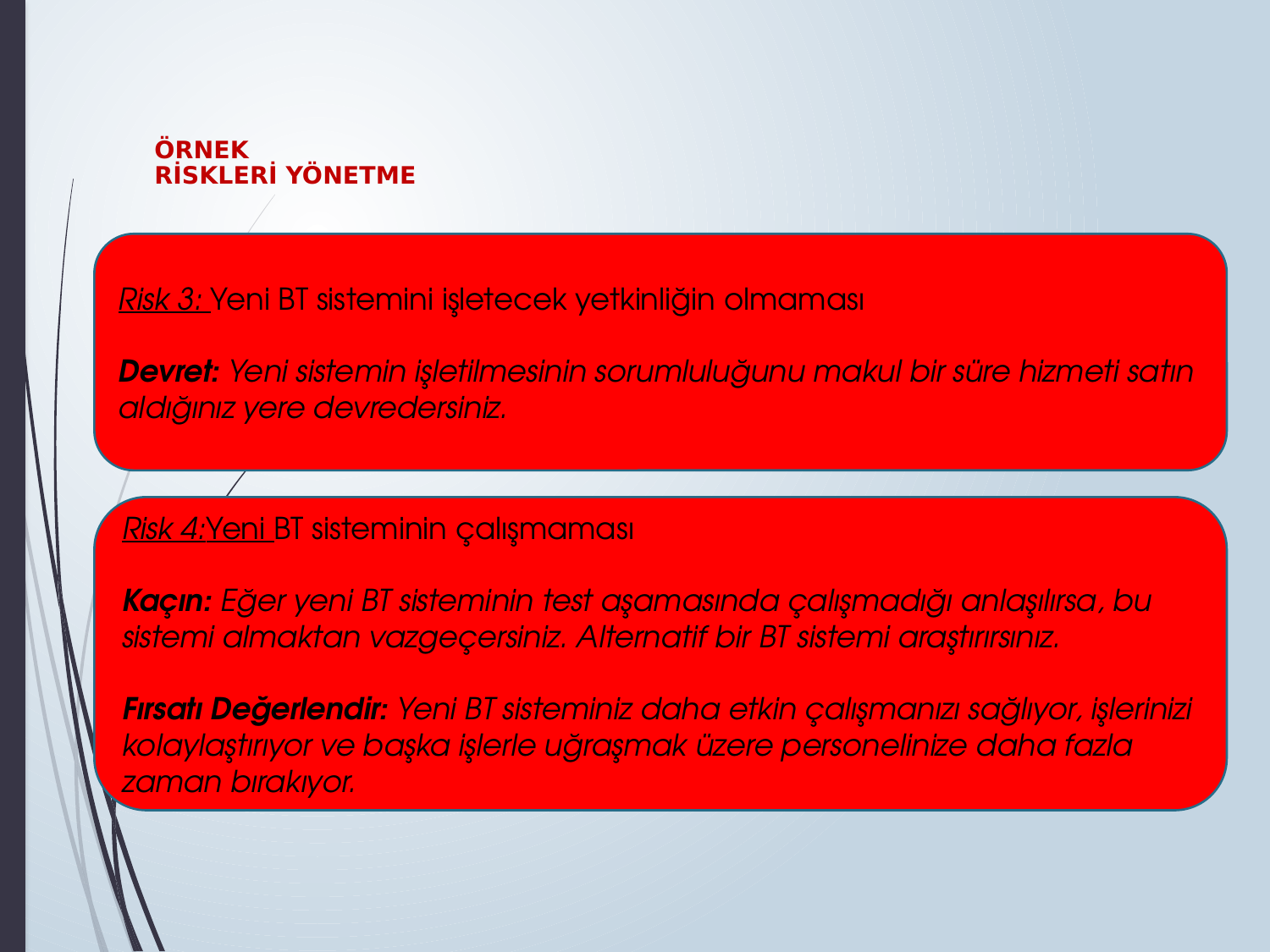

ÖRNEK
RİSKLERİ YÖNETME
Risk 3: Yeni BT sistemini işletecek yetkinliğin olmaması

Devret: Yeni sistemin işletilmesinin sorumluluğunu makul bir süre hizmeti satın aldığınız yere devredersiniz.
Risk 4:Yeni BT sisteminin çalışmaması

Kaçın: Eğer yeni BT sisteminin test aşamasında çalışmadığı anlaşılırsa, bu sistemi almaktan vazgeçersiniz. Alternatif bir BT sistemi araştırırsınız.

Fırsatı Değerlendir: Yeni BT sisteminiz daha etkin çalışmanızı sağlıyor, işlerinizi kolaylaştırıyor ve başka işlerle uğraşmak üzere personelinize daha fazla zaman bırakıyor.